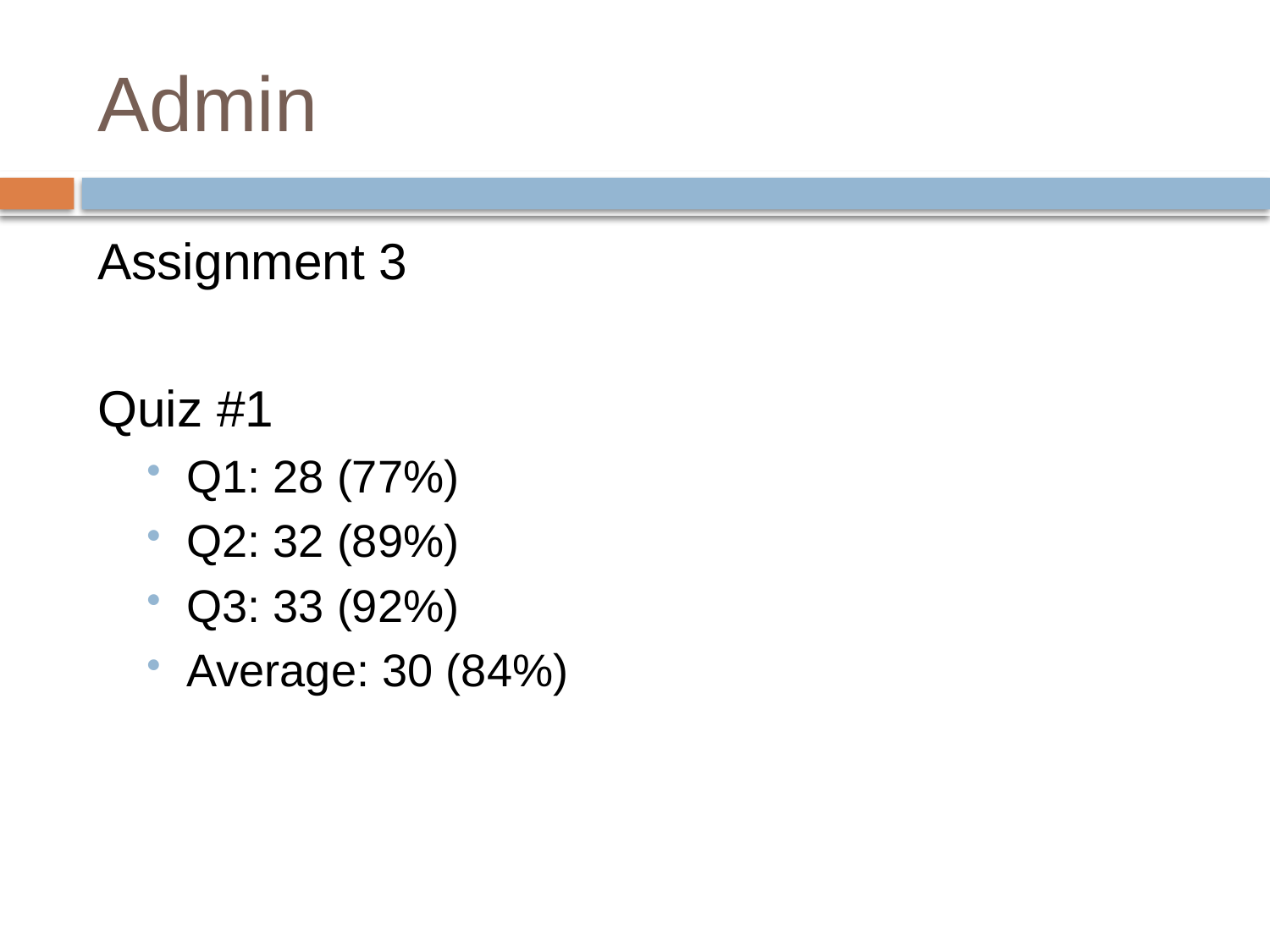

# Admin
Assignment 3

Quiz #1
Q1: 28 (77%)
Q2: 32 (89%)
Q3: 33 (92%)
Average: 30 (84%)